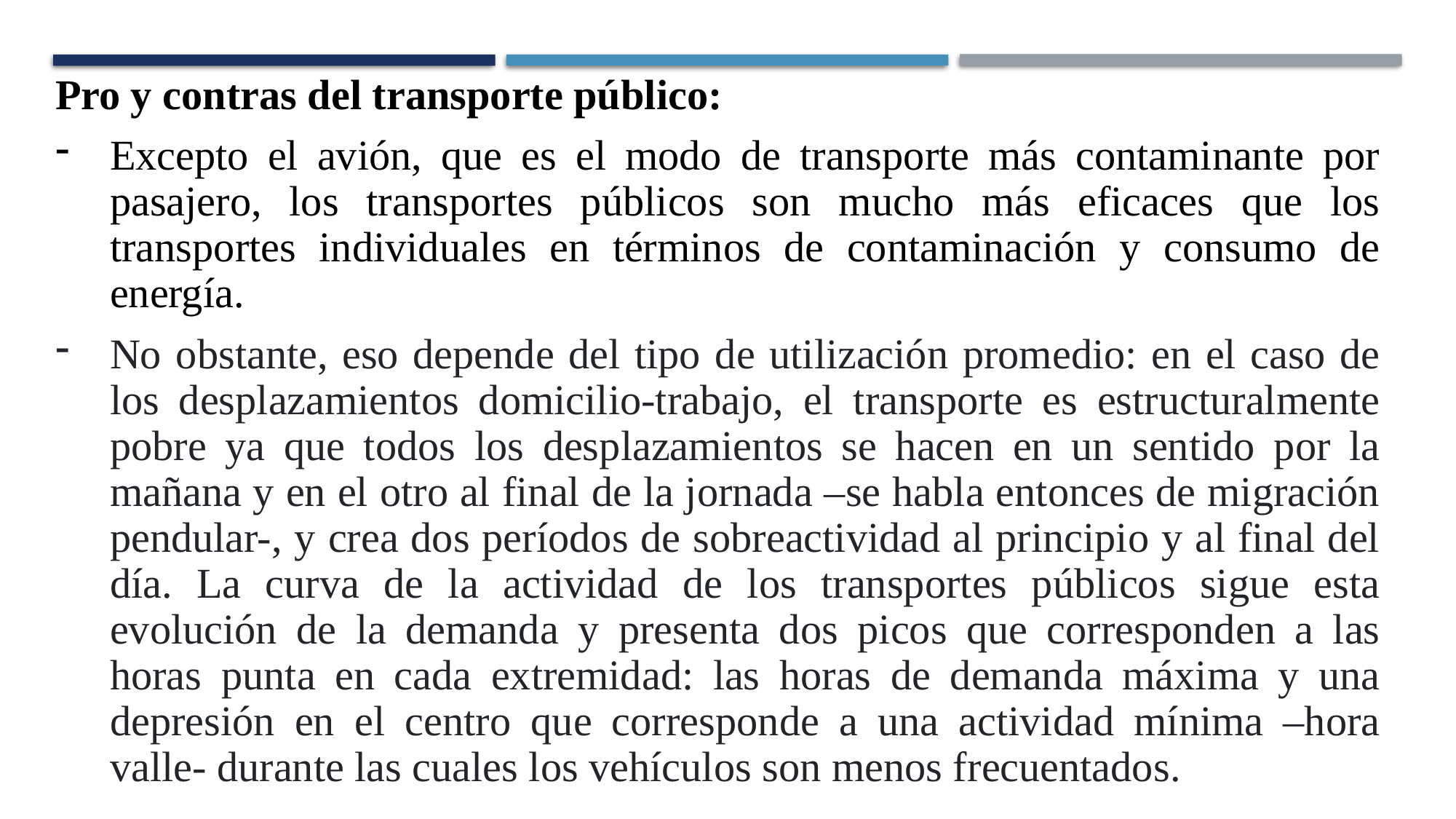

Pro y contras del transporte público:
Excepto el avión, que es el modo de transporte más contaminante por pasajero, los transportes públicos son mucho más eficaces que los transportes individuales en términos de contaminación y consumo de energía.
No obstante, eso depende del tipo de utilización promedio: en el caso de los desplazamientos domicilio-trabajo, el transporte es estructuralmente pobre ya que todos los desplazamientos se hacen en un sentido por la mañana y en el otro al final de la jornada –se habla entonces de migración pendular-, y crea dos períodos de sobreactividad al principio y al final del día. La curva de la actividad de los transportes públicos sigue esta evolución de la demanda y presenta dos picos que corresponden a las horas punta en cada extremidad: las horas de demanda máxima y una depresión en el centro que corresponde a una actividad mínima –hora valle- durante las cuales los vehículos son menos frecuentados.